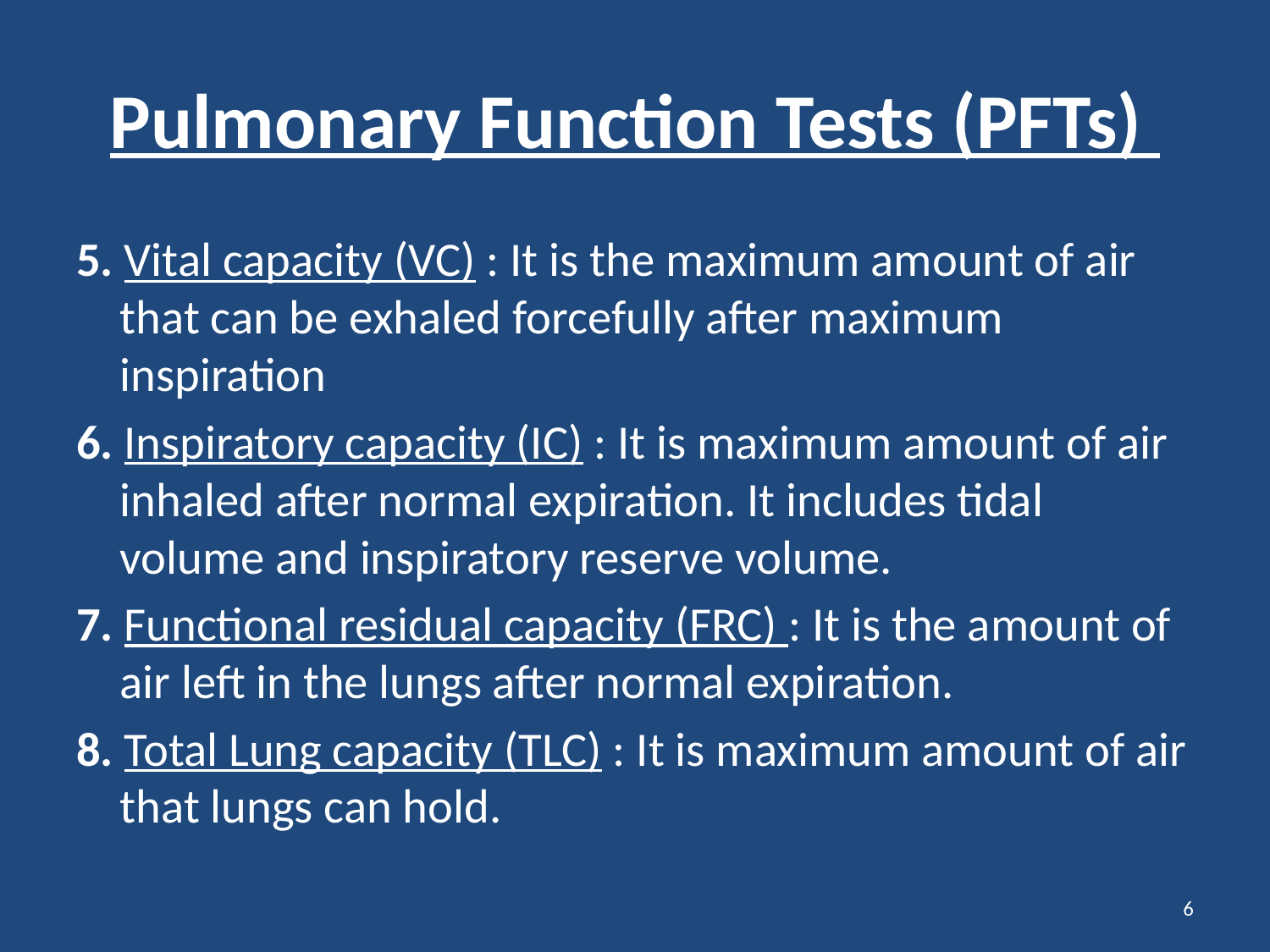

# Pulmonary Function Tests (PFTs)
5. Vital capacity (VC) : It is the maximum amount of air that can be exhaled forcefully after maximum inspiration
6. Inspiratory capacity (IC) : It is maximum amount of air inhaled after normal expiration. It includes tidal volume and inspiratory reserve volume.
7. Functional residual capacity (FRC) : It is the amount of air left in the lungs after normal expiration.
8. Total Lung capacity (TLC) : It is maximum amount of air that lungs can hold.
6